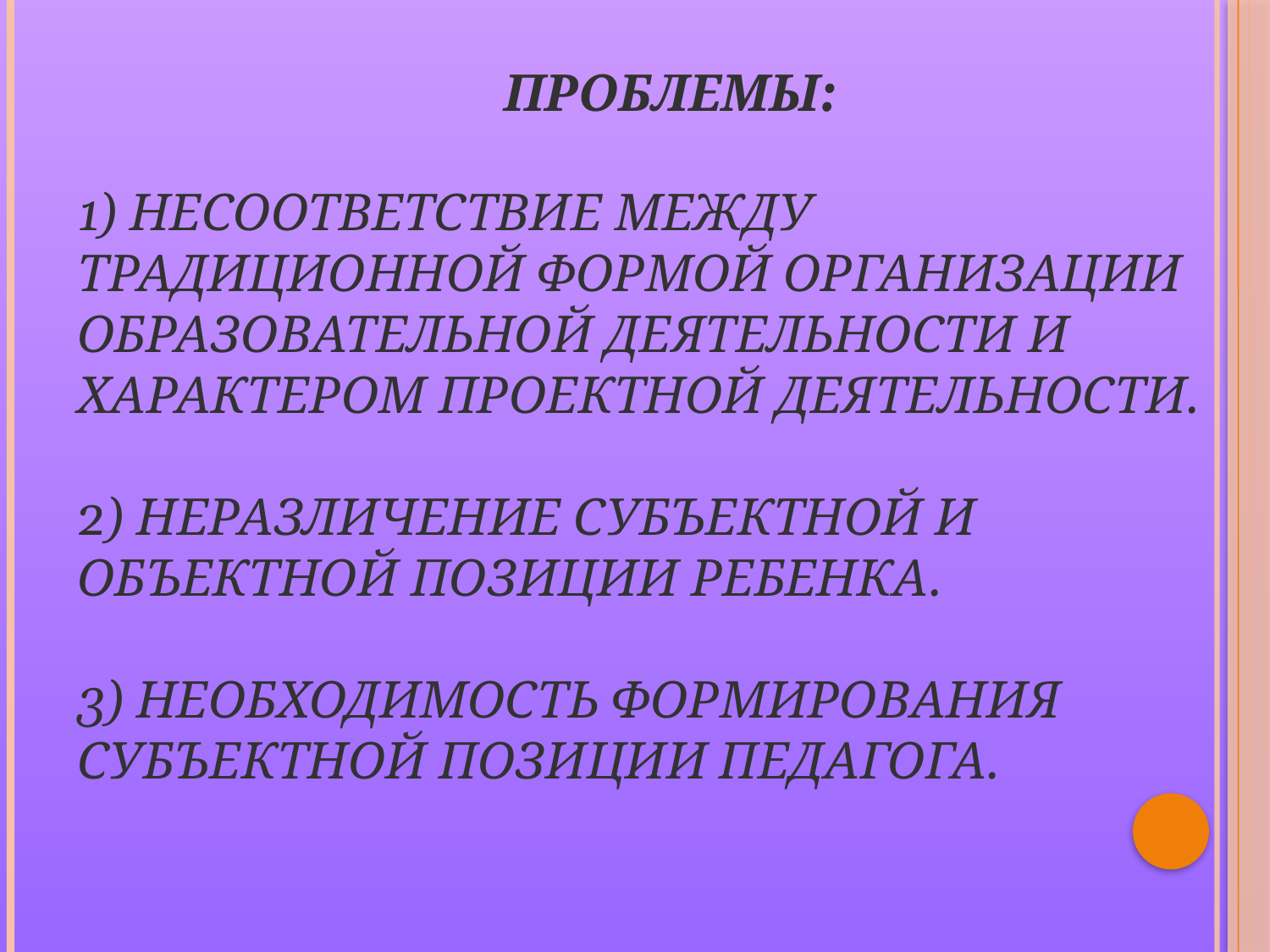

# Проблемы: 1) Несоответствие между традиционной формой организации образовательной деятельности и характером проектной деятельности. 2) Неразличение субъектной и объектной позиции ребенка. 3) Необходимость формирования субъектной позиции педагога.